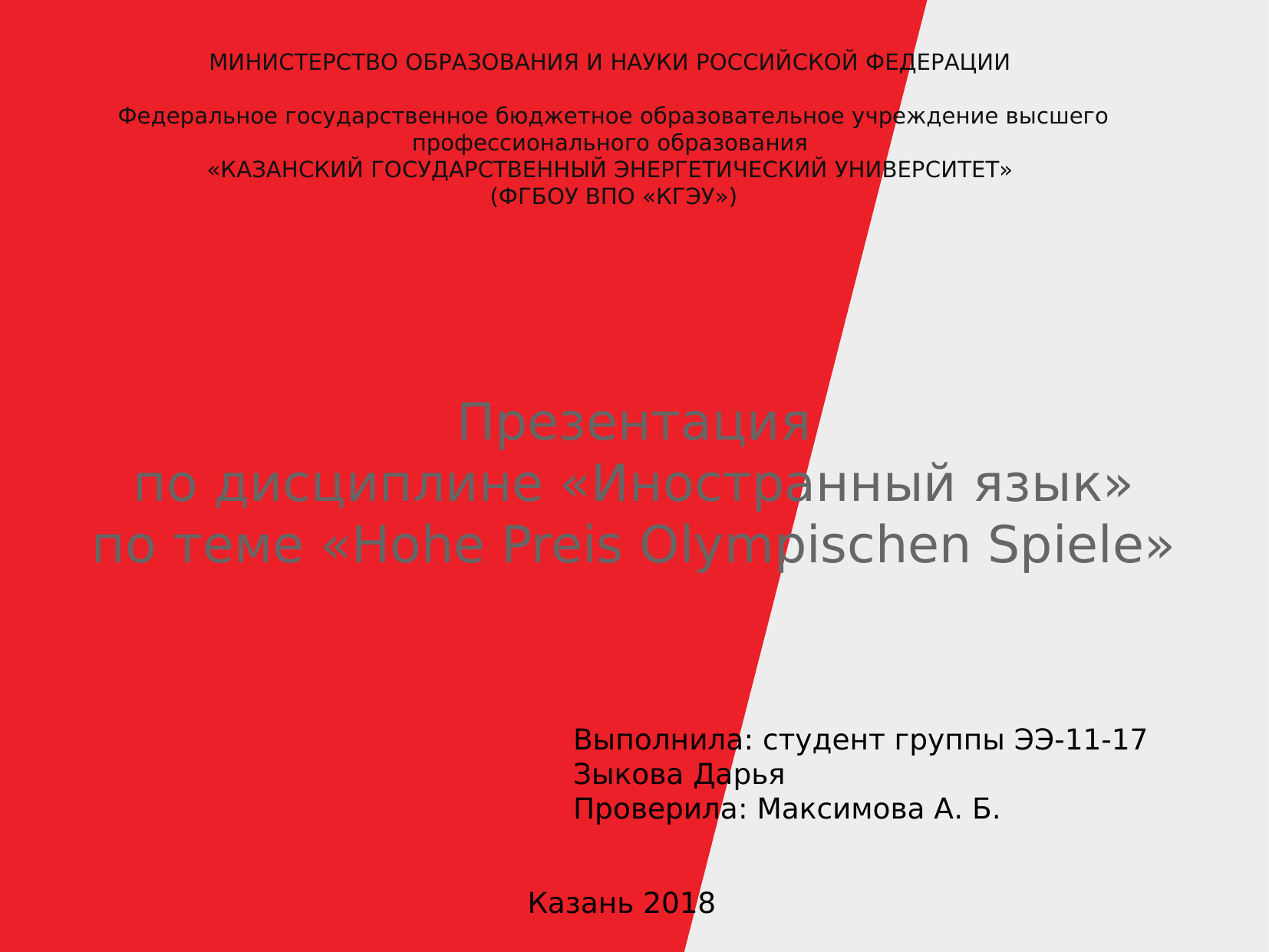

МИНИСТЕРСТВО ОБРАЗОВАНИЯ И НАУКИ РОССИЙСКОЙ ФЕДЕРАЦИИ
Федеральное государственное бюджетное образовательное учреждение высшего профессионального образования
«КАЗАНСКИЙ ГОСУДАРСТВЕННЫЙ ЭНЕРГЕТИЧЕСКИЙ УНИВЕРСИТЕТ»
(ФГБОУ ВПО «КГЭУ»)
Презентация
по дисциплине «Иностранный язык»
по теме «Hohe Preis Olympischen Spiele»

Выполнила: студент группы ЭЭ-11-17
Зыкова Дарья
Проверила: Максимова А. Б.
Казань 2018